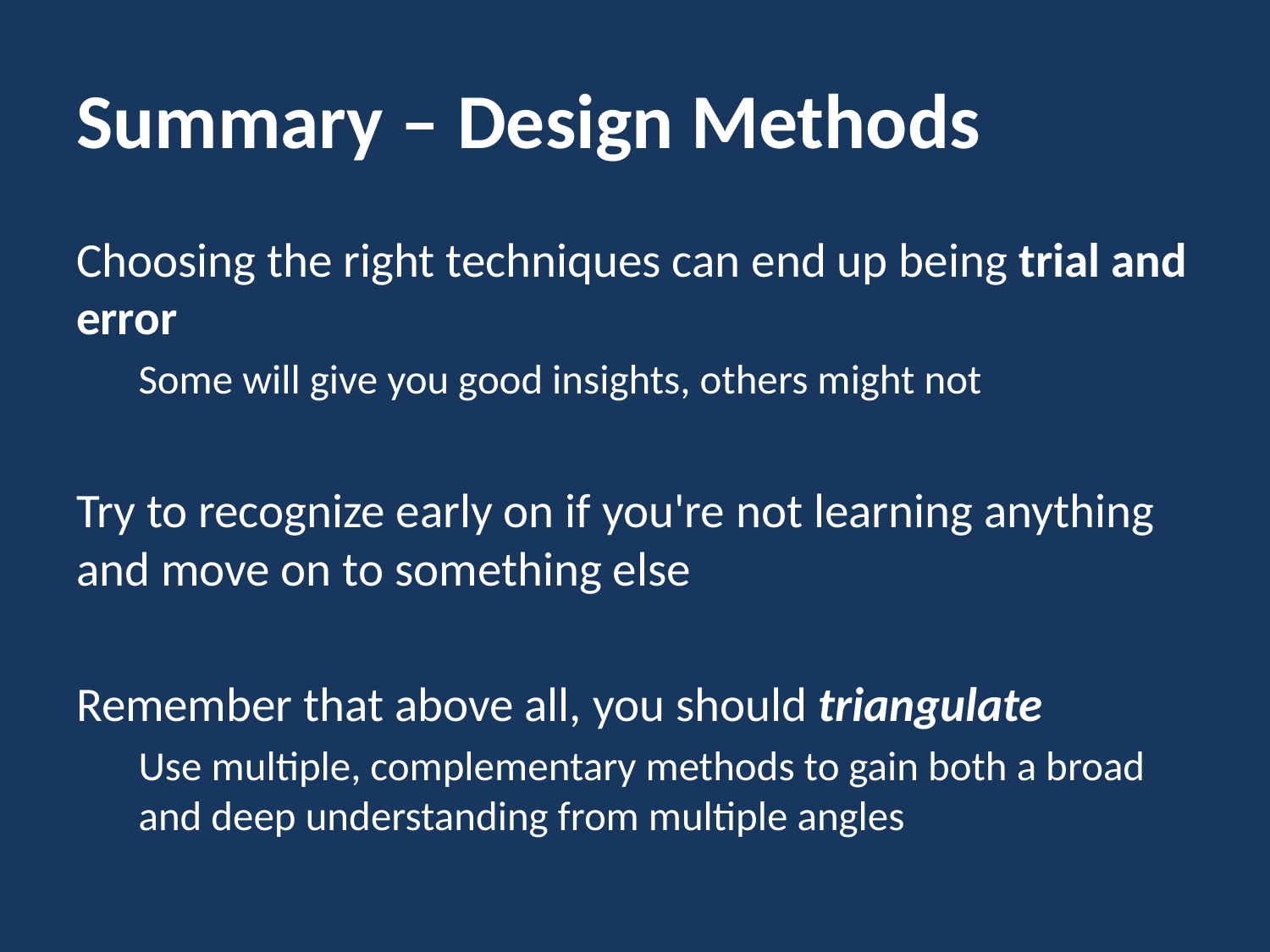

# Summary – Design Methods
Choosing the right techniques can end up being trial and error
Some will give you good insights, others might not

Try to recognize early on if you're not learning anything and move on to something else

Remember that above all, you should triangulate
Use multiple, complementary methods to gain both a broad and deep understanding from multiple angles